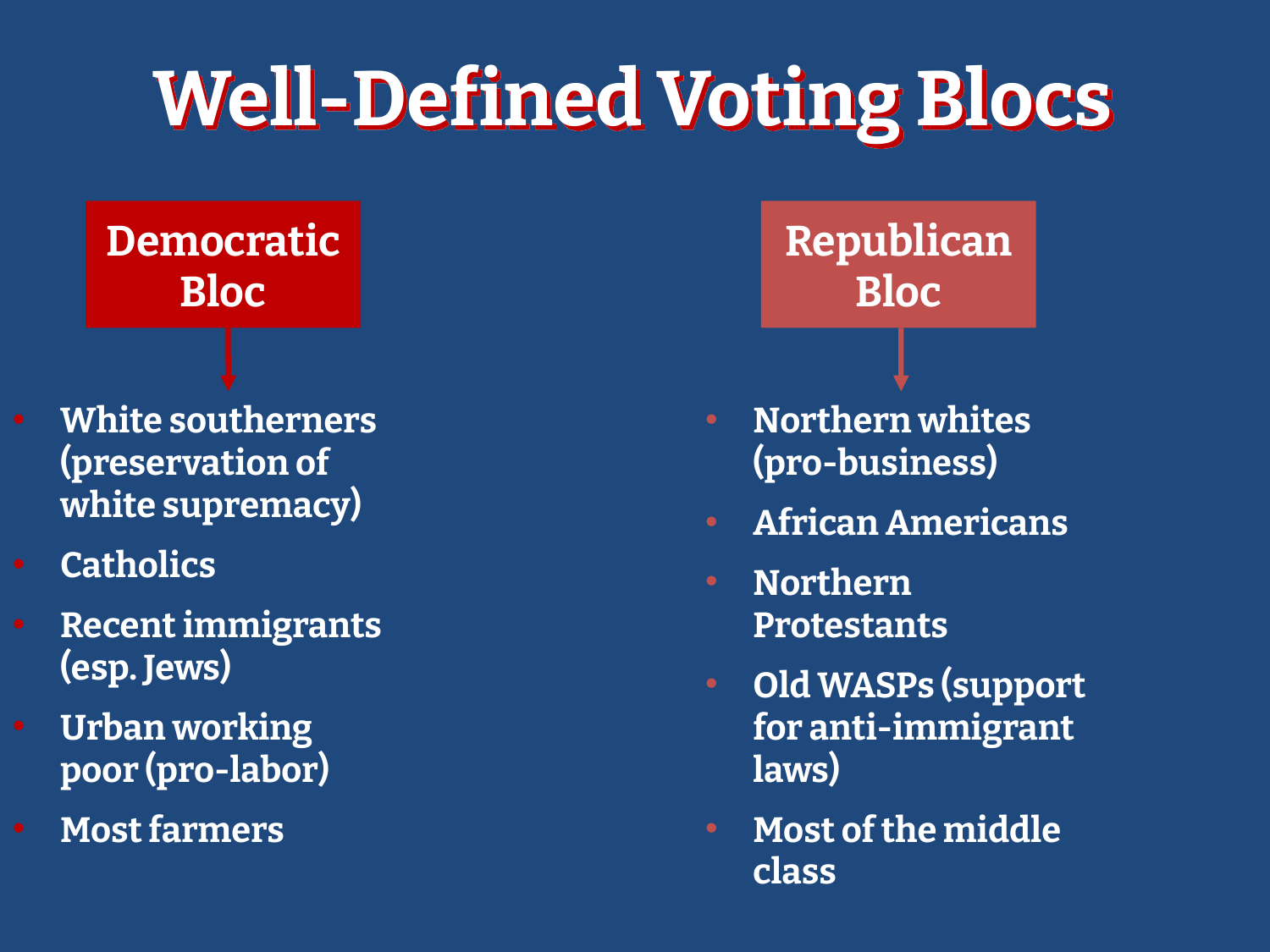

Well-Defined Voting Blocs
Democratic
Bloc
Republican
Bloc

White southerners
(preservation of
white supremacy)
Catholics
Recent immigrants
(esp. Jews)
Urban working
poor (pro-labor)
Most farmers
Northern whites
(pro-business)
African Americans
Northern
Protestants
Old WASPs (support
for anti-immigrant
laws)
Most of the middle
class